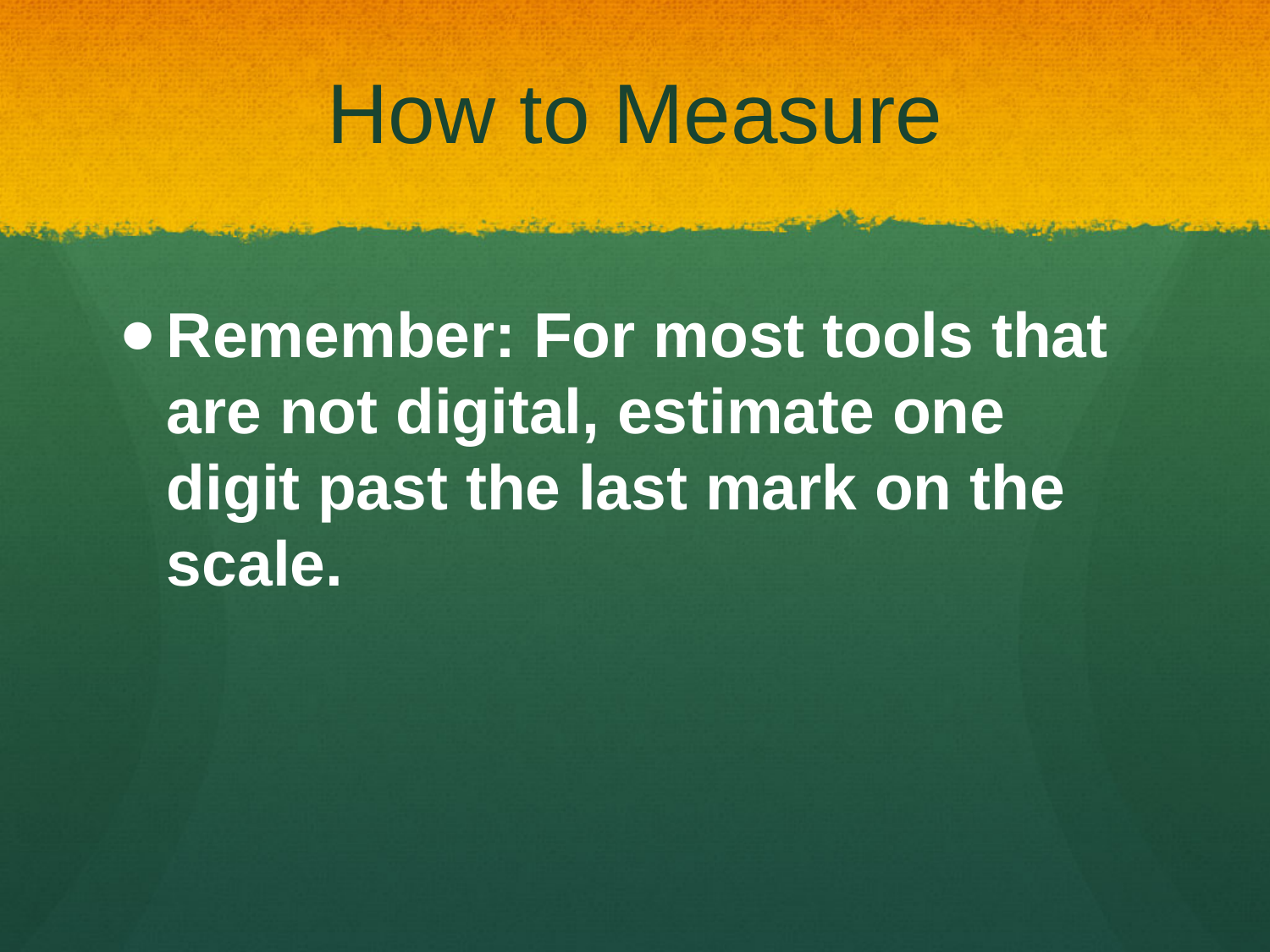

# How to Measure
Remember: For most tools that are not digital, estimate one digit past the last mark on the scale.